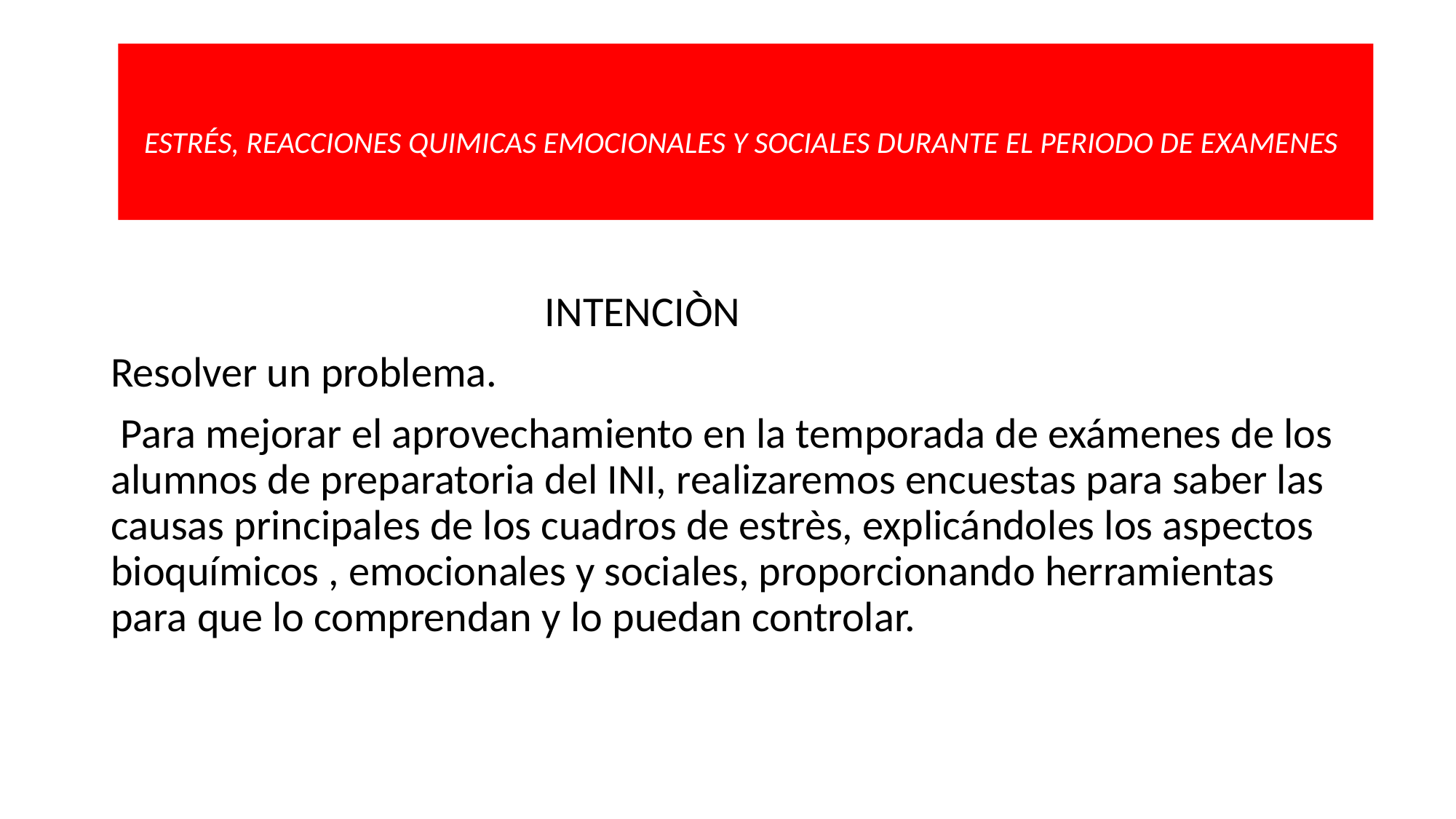

#
 ESTRÉS, REACCIONES QUIMICAS EMOCIONALES Y SOCIALES DURANTE EL PERIODO DE EXAMENES

                                             INTENCIÒN
Resolver un problema.
 Para mejorar el aprovechamiento en la temporada de exámenes de los alumnos de preparatoria del INI, realizaremos encuestas para saber las causas principales de los cuadros de estrès, explicándoles los aspectos bioquímicos , emocionales y sociales, proporcionando herramientas para que lo comprendan y lo puedan controlar.